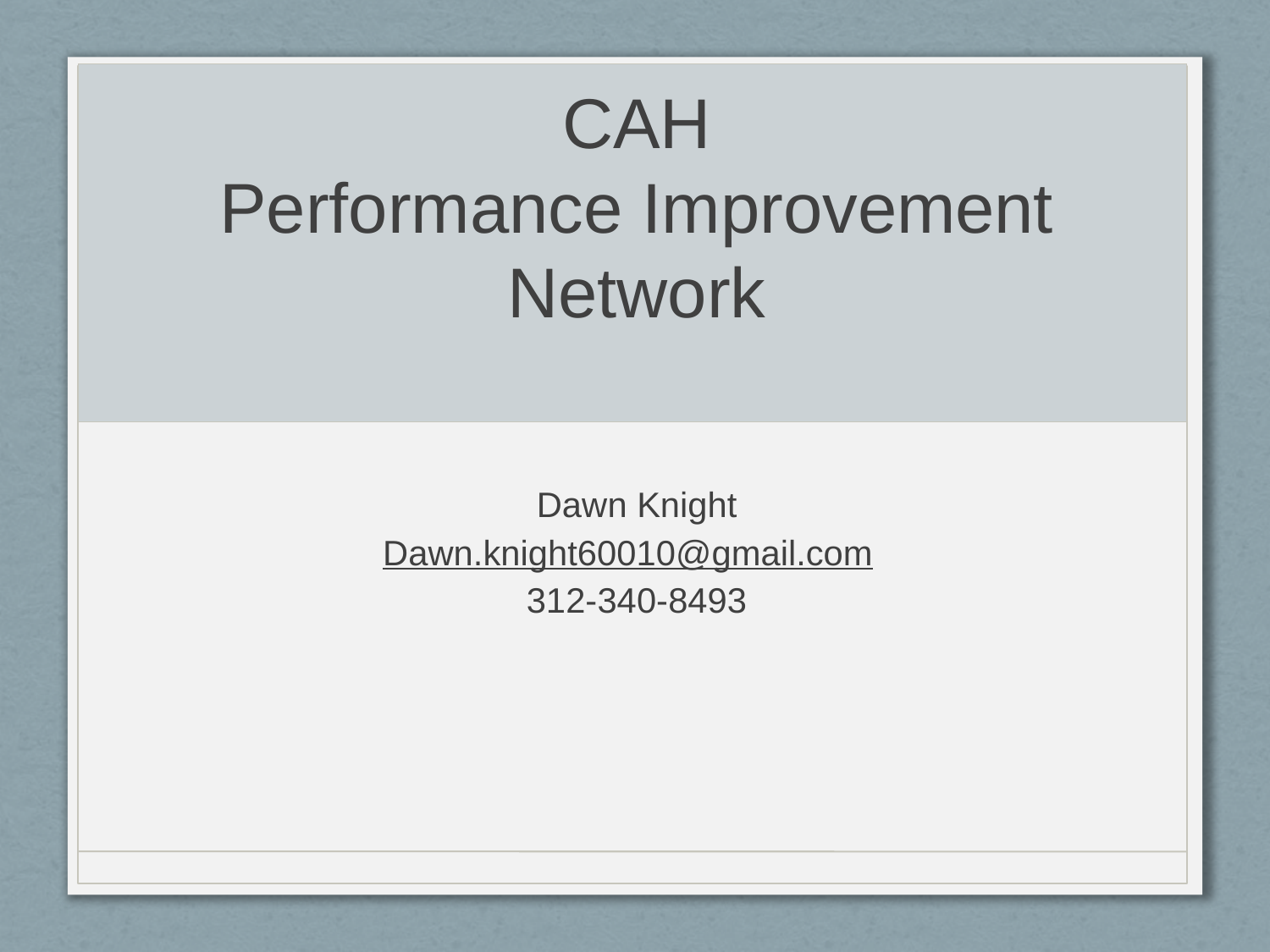

# CAH Performance Improvement Network
Dawn Knight
Dawn.knight60010@gmail.com
312-340-8493